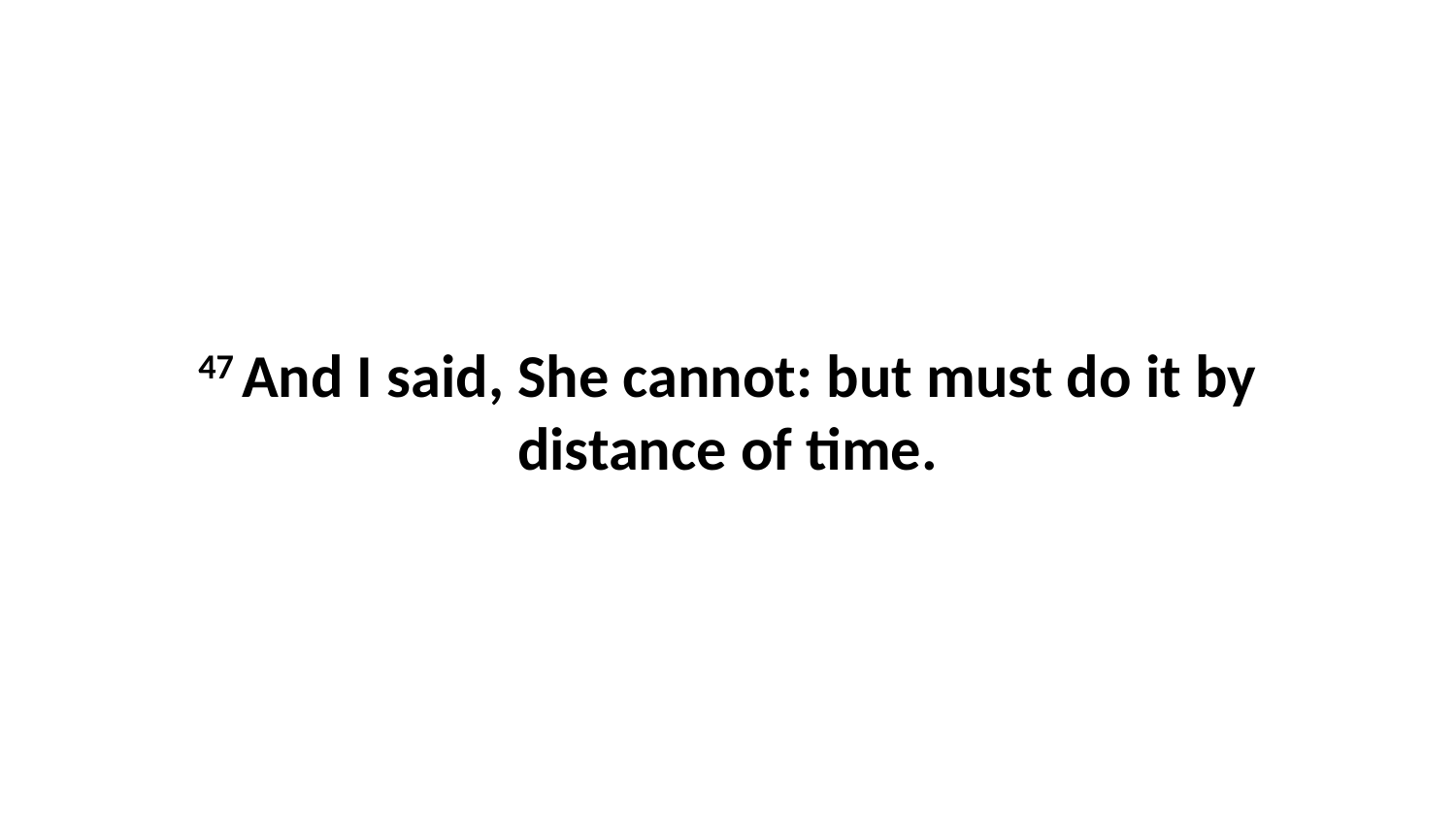

47 And I said, She cannot: but must do it by distance of time.